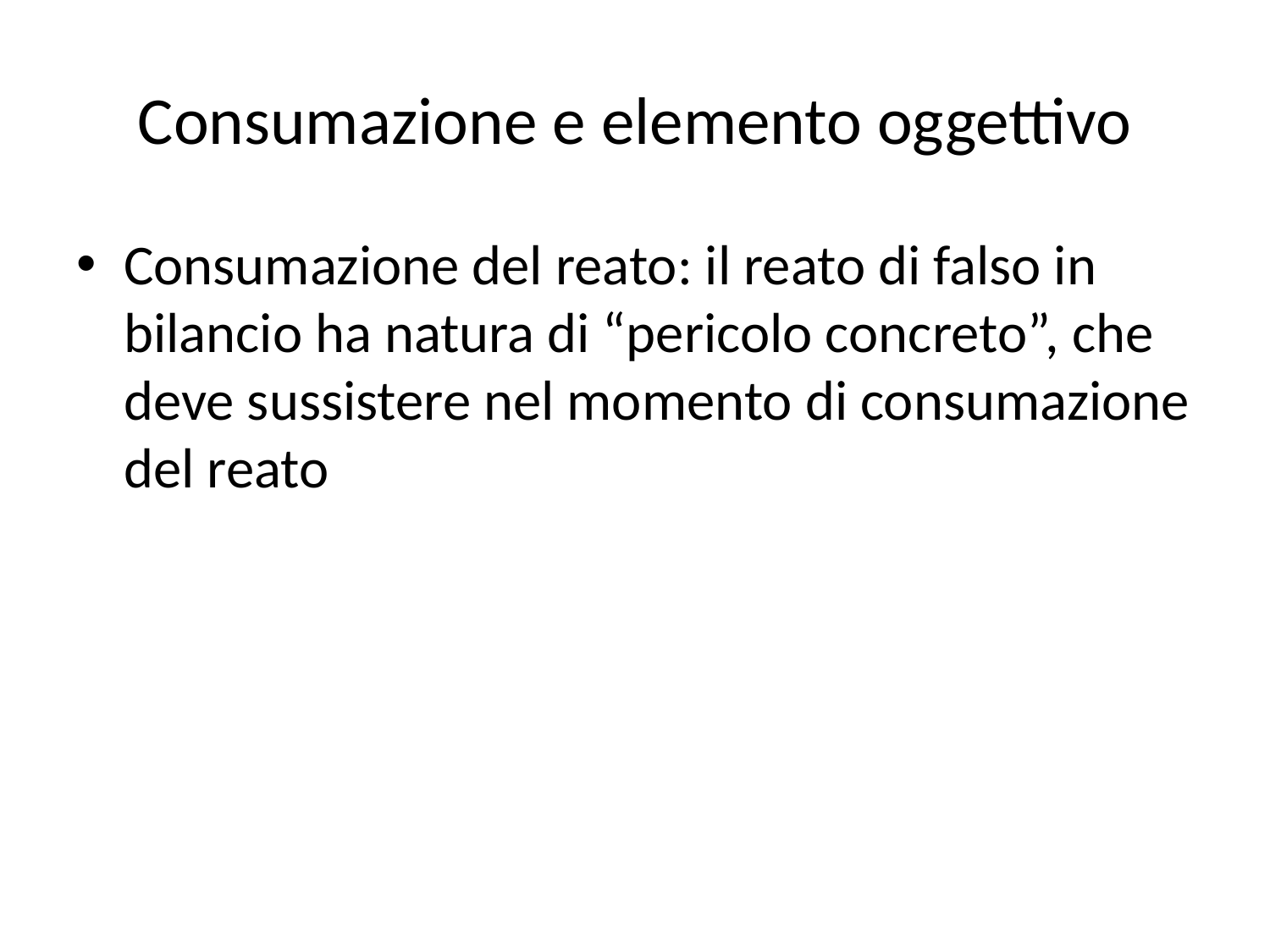

# Consumazione e elemento oggettivo
Consumazione del reato: il reato di falso in bilancio ha natura di “pericolo concreto”, che deve sussistere nel momento di consumazione del reato